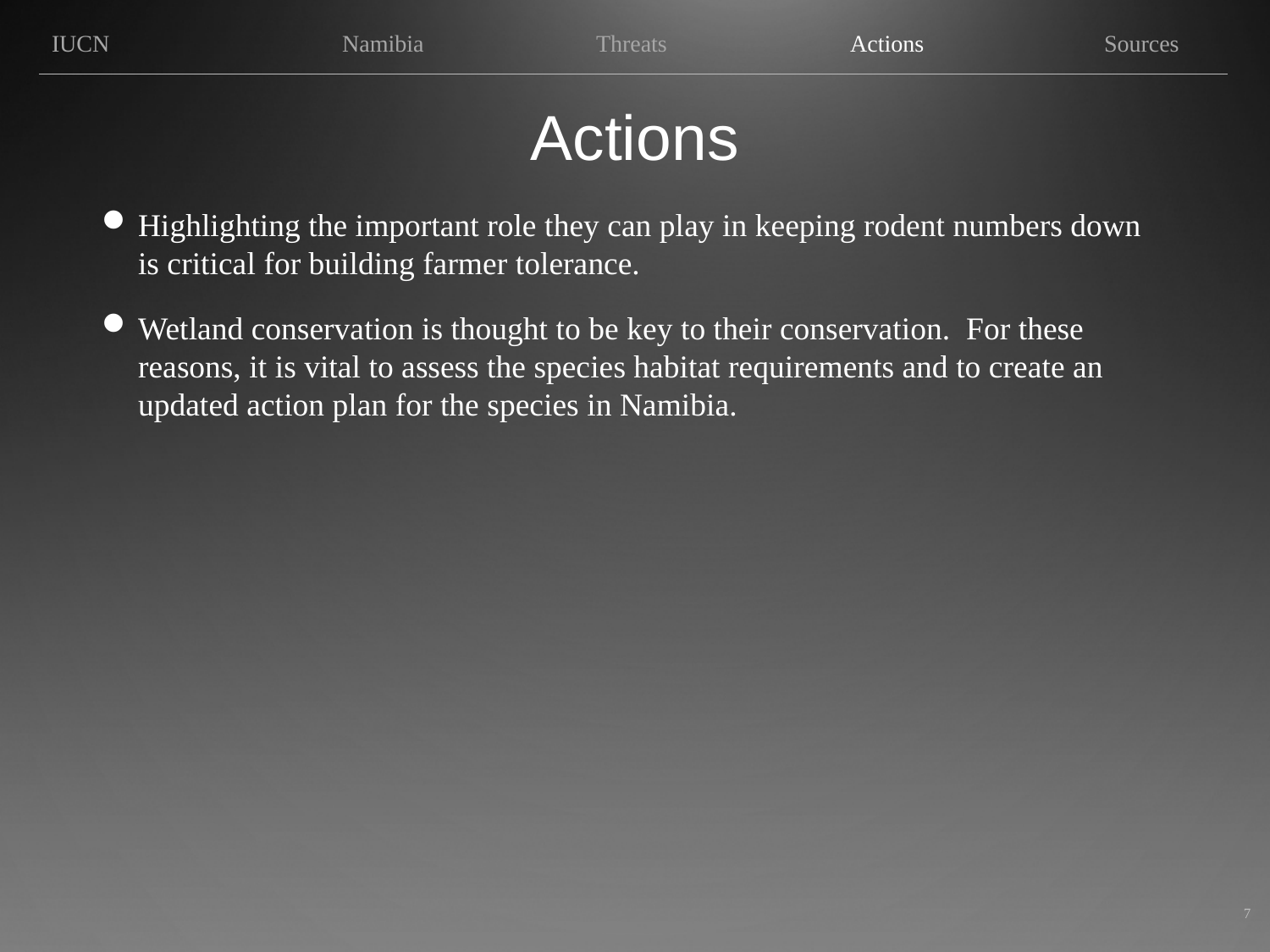

IUCN 		Namibia		Threats		Actions		Sources
# Actions
Highlighting the important role they can play in keeping rodent numbers down is critical for building farmer tolerance.
Wetland conservation is thought to be key to their conservation.  For these reasons, it is vital to assess the species habitat requirements and to create an updated action plan for the species in Namibia.